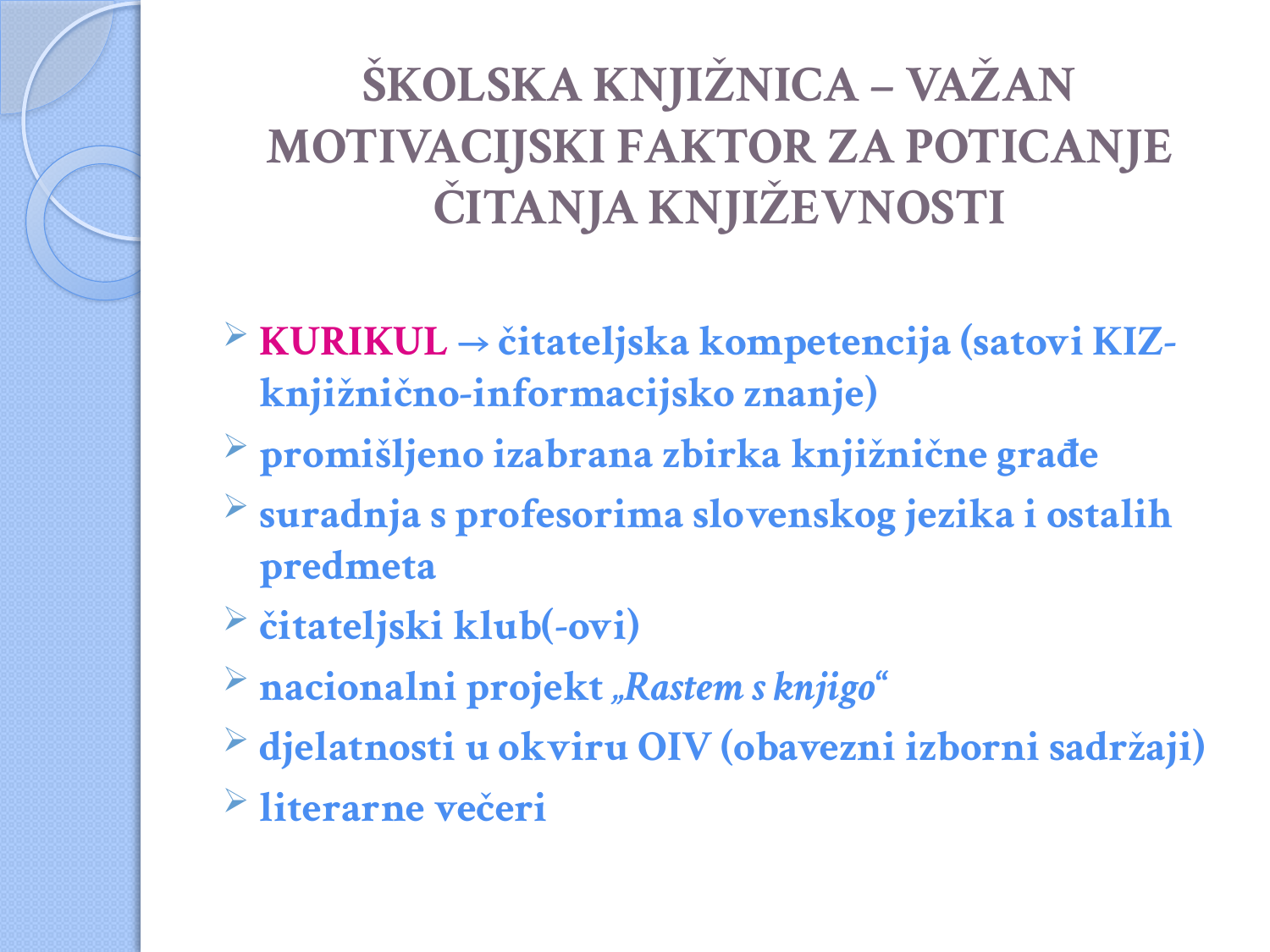

# ŠKOLSKA KNJIŽNICA – VAŽAN MOTIVACIJSKI FAKTOR ZA POTICANJE ČITANJA KNJIŽEVNOSTI
KURIKUL → čitateljska kompetencija (satovi KIZ-knjižnično-informacijsko znanje)
promišljeno izabrana zbirka knjižnične građe
suradnja s profesorima slovenskog jezika i ostalih predmeta
čitateljski klub(-ovi)
nacionalni projekt „Rastem s knjigo“
djelatnosti u okviru OIV (obavezni izborni sadržaji)
literarne večeri